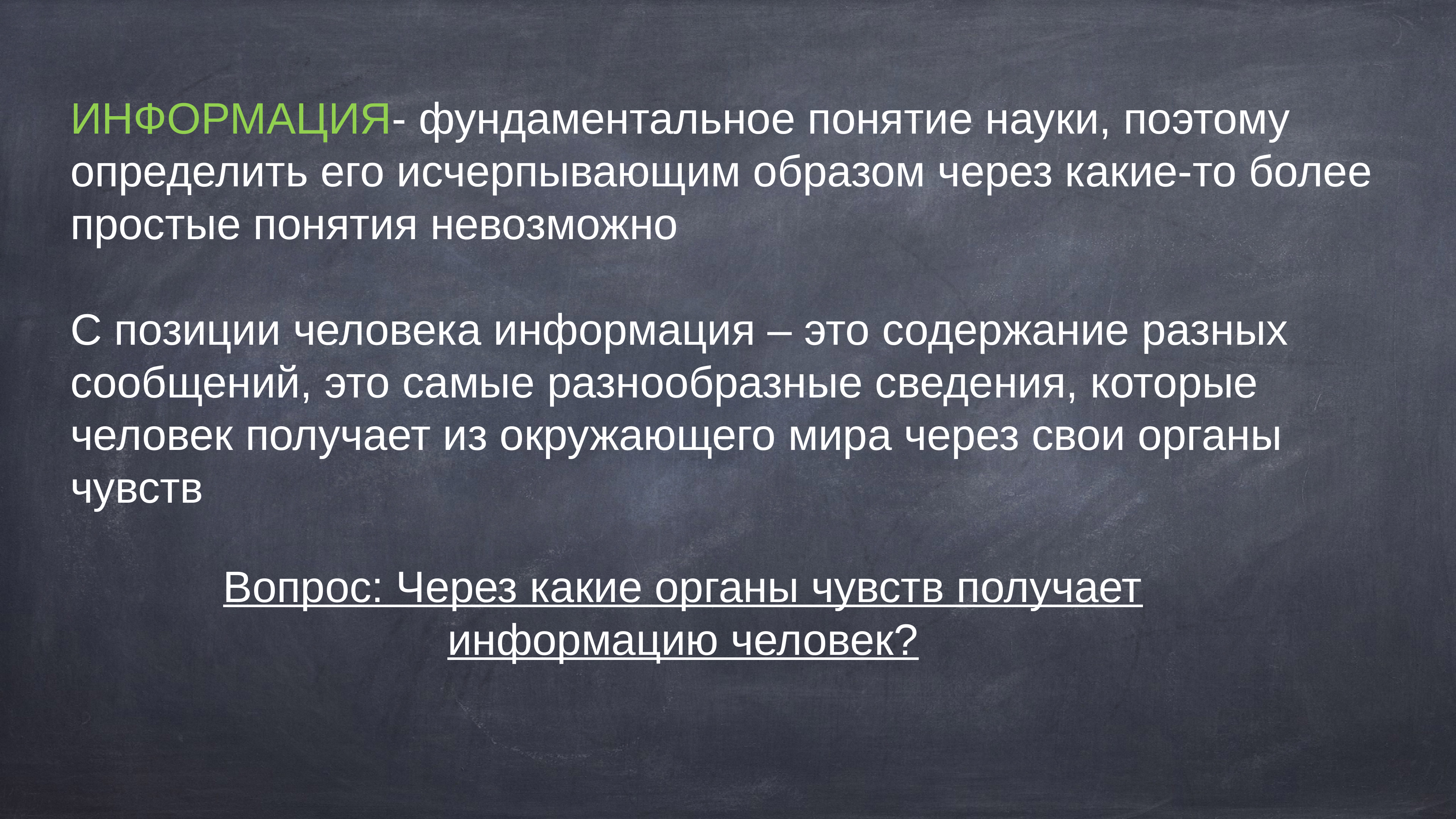

ИНФОРМАЦИЯ- фундаментальное понятие науки, поэтому определить его исчерпывающим образом через какие-то более простые понятия невозможно

С позиции человека информация – это содержание разных сообщений, это самые разнообразные сведения, которые человек получает из окружающего мира через свои органы чувств

Вопрос: Через какие органы чувств получает информацию человек?